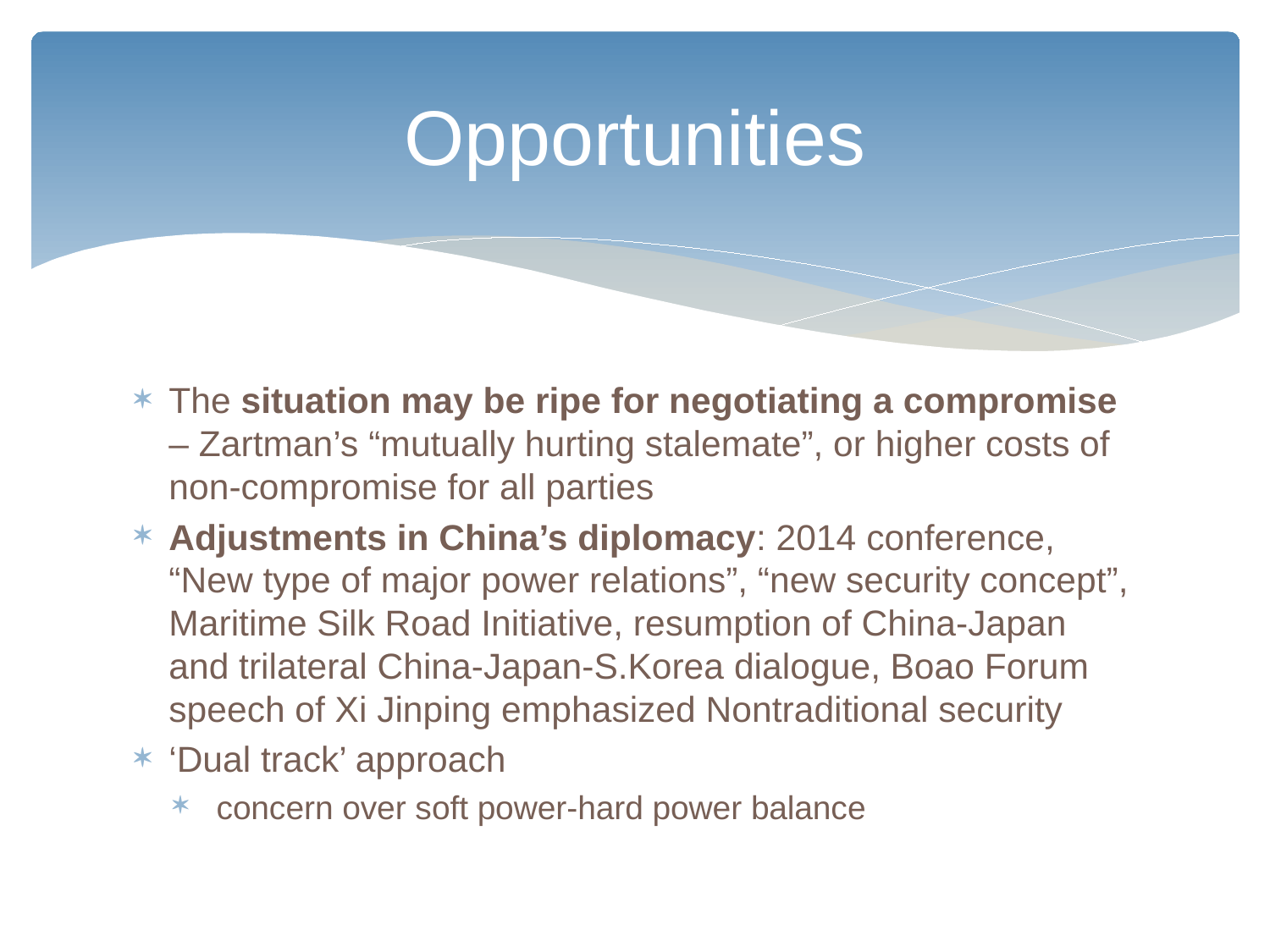

# Opportunities
The situation may be ripe for negotiating a compromise – Zartman’s “mutually hurting stalemate”, or higher costs of non-compromise for all parties
Adjustments in China’s diplomacy: 2014 conference, “New type of major power relations”, “new security concept”, Maritime Silk Road Initiative, resumption of China-Japan and trilateral China-Japan-S.Korea dialogue, Boao Forum speech of Xi Jinping emphasized Nontraditional security
‘Dual track’ approach
 concern over soft power-hard power balance